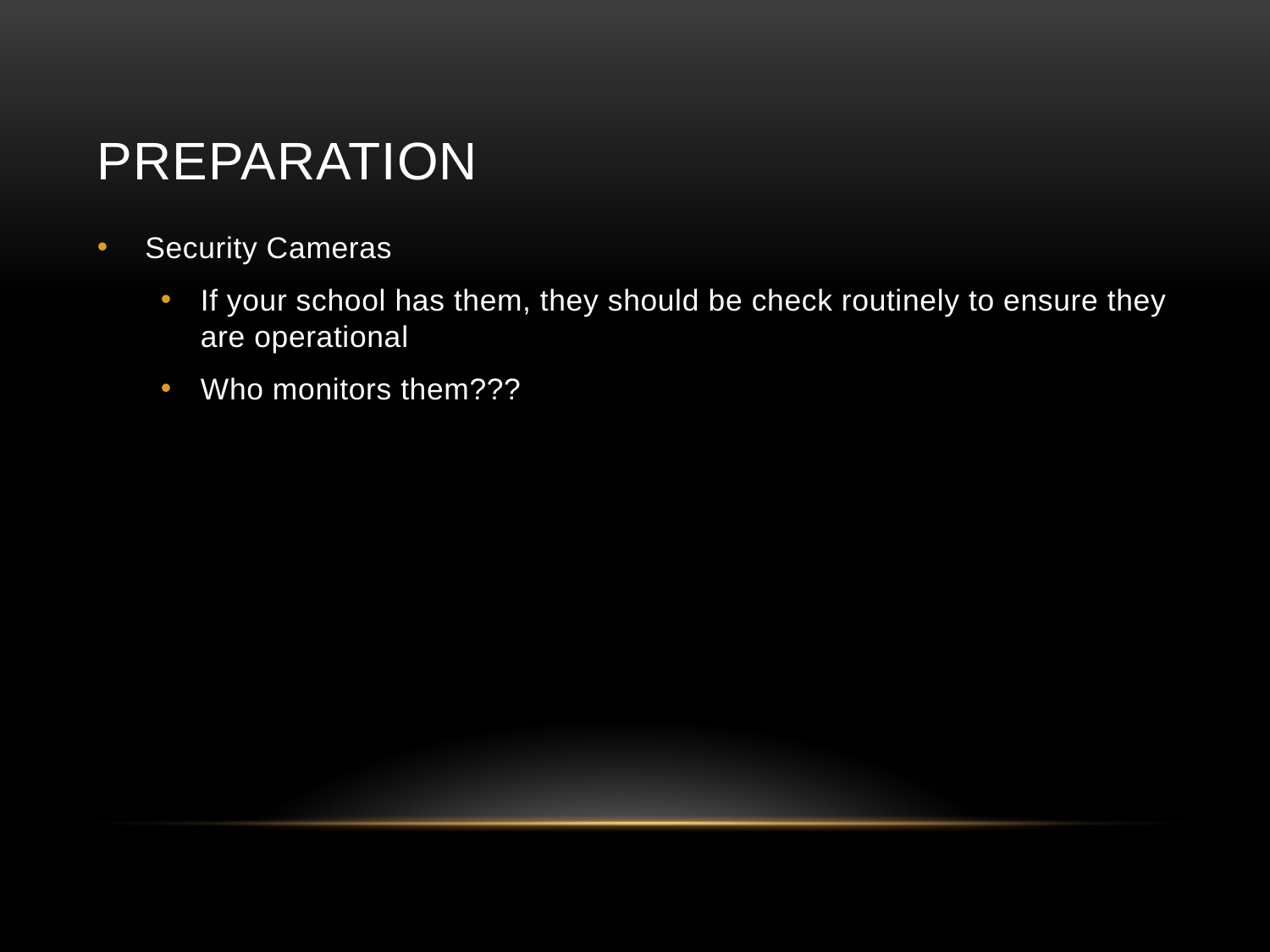

# Preparation
Security Cameras
If your school has them, they should be check routinely to ensure they are operational
Who monitors them???